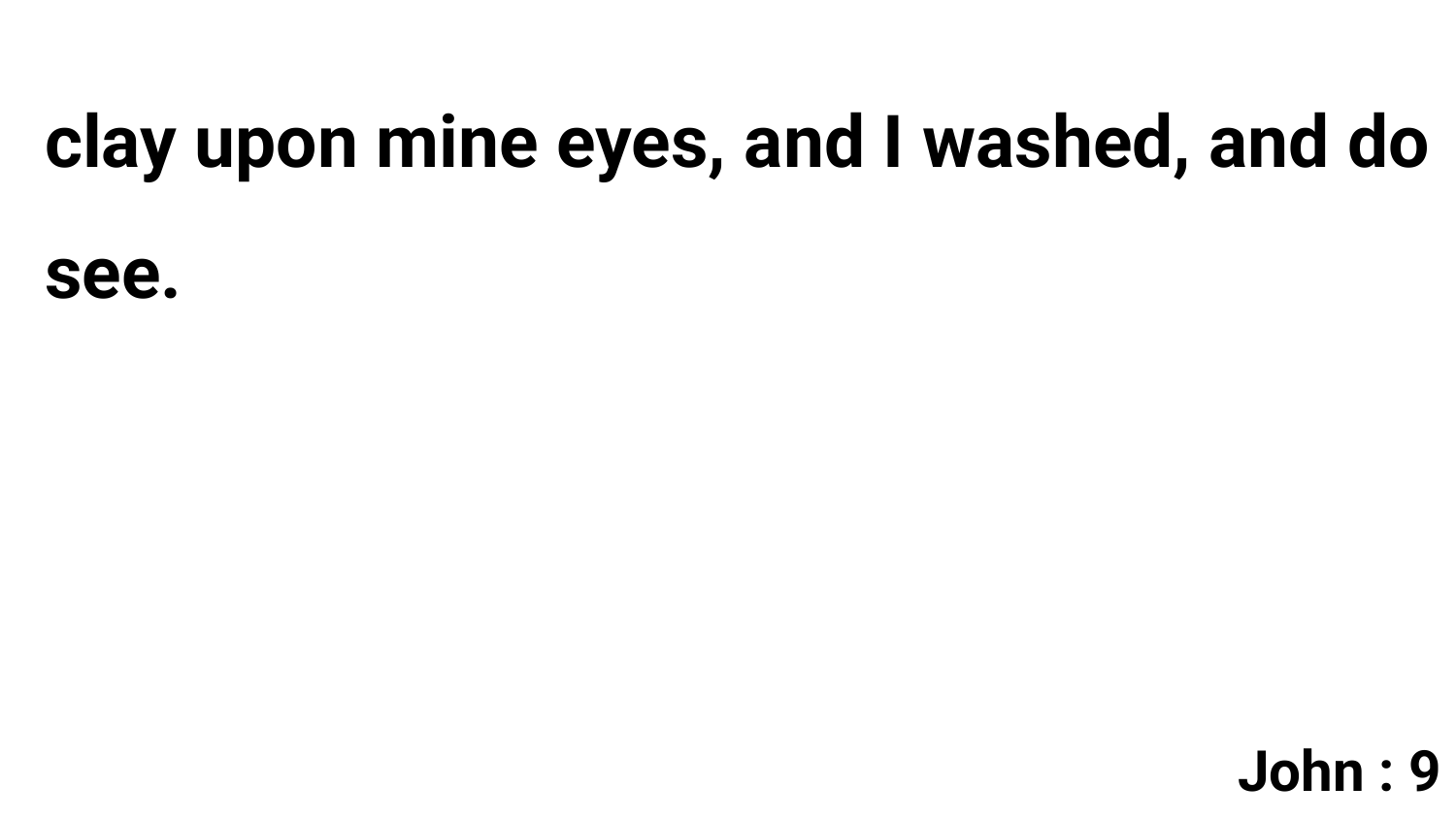

clay upon mine eyes, and I washed, and do see.
John : 9